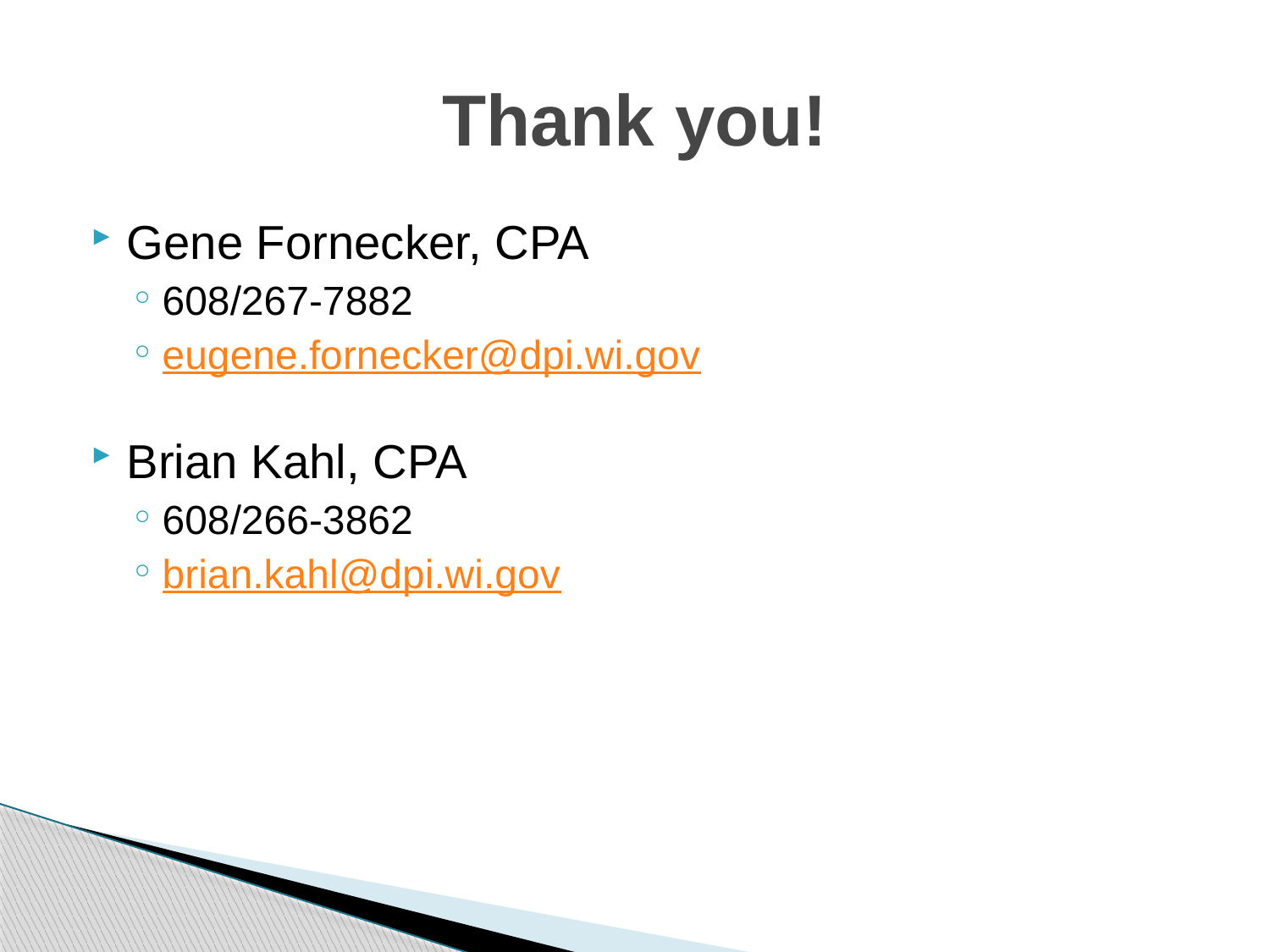

# Thank you!
Gene Fornecker, CPA
608/267-7882
eugene.fornecker@dpi.wi.gov

Brian Kahl, CPA
608/266-3862
brian.kahl@dpi.wi.gov